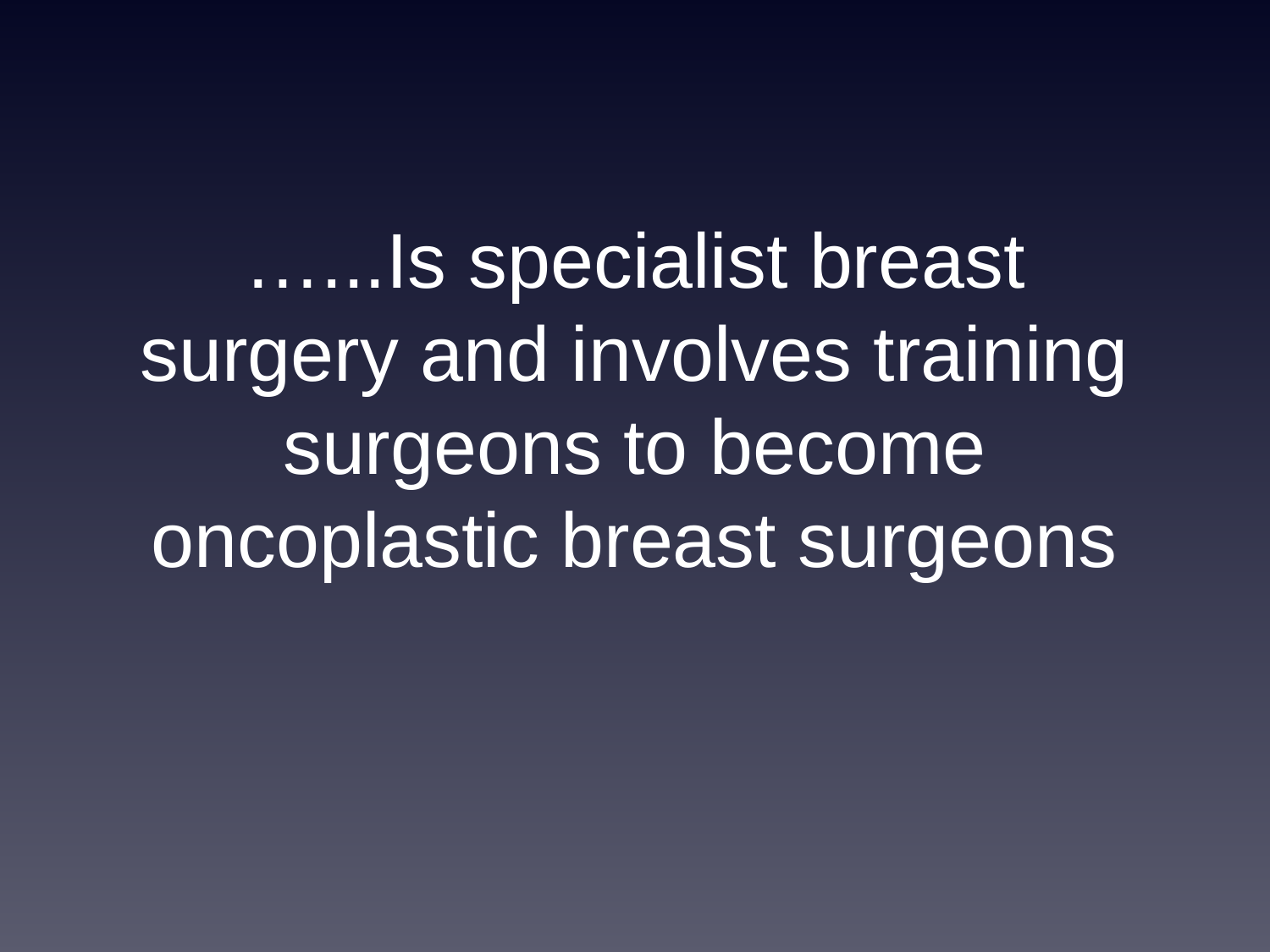

# …...Is specialist breast surgery and involves training surgeons to become oncoplastic breast surgeons